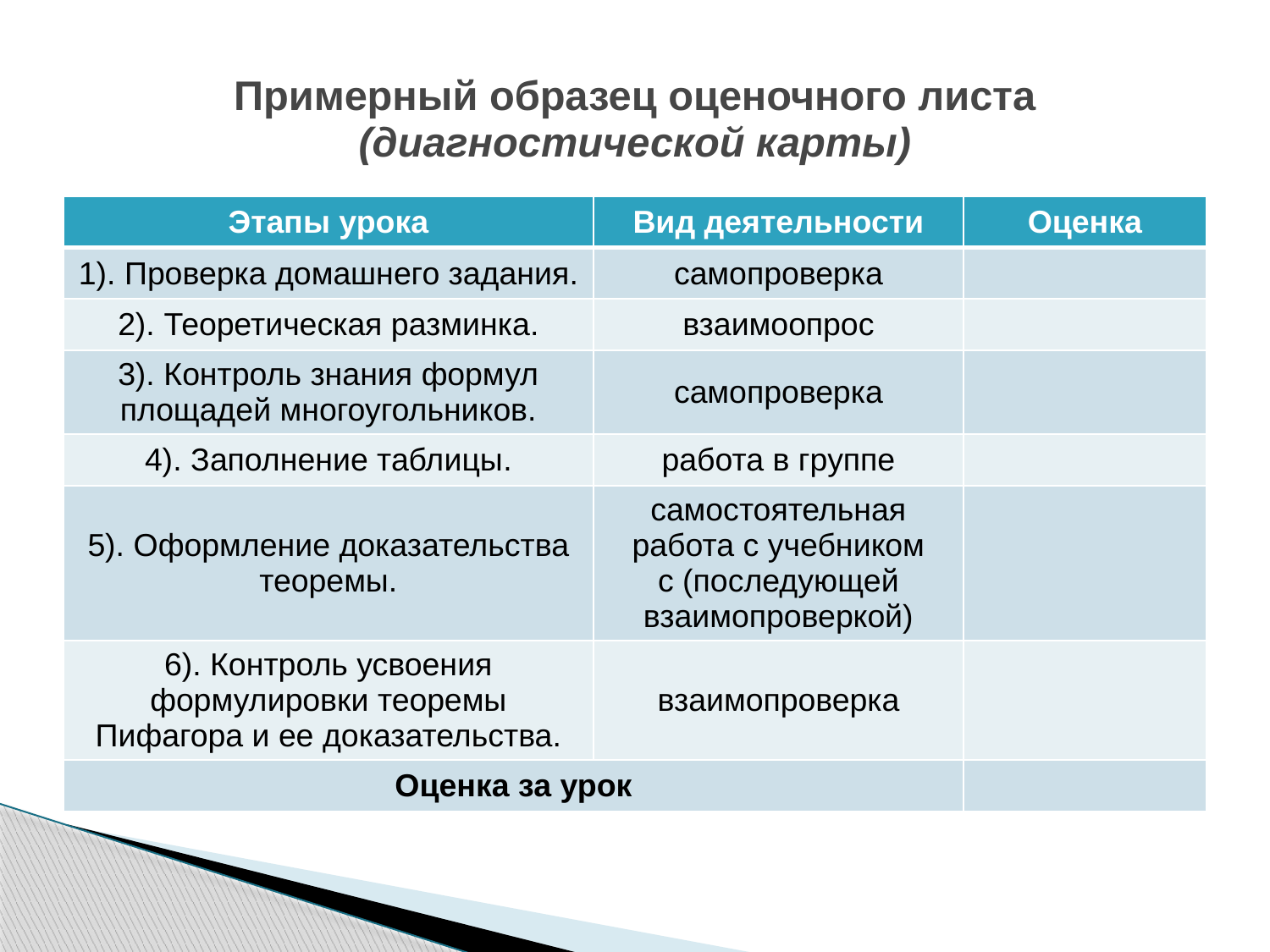

# Примерный образец оценочного листа (диагностической карты)
| Этапы урока | Вид деятельности | Оценка |
| --- | --- | --- |
| 1). Проверка домашнего задания. | самопроверка |  |
| 2). Теоретическая разминка. | взаимоопрос |  |
| 3). Контроль знания формул площадей многоугольников. | самопроверка |  |
| 4). Заполнение таблицы. | работа в группе |  |
| 5). Оформление доказательства теоремы. | самостоятельная работа с учебником с (последующей взаимопроверкой) |  |
| 6). Контроль усвоения формулировки теоремы Пифагора и ее доказательства. | взаимопроверка |  |
| Оценка за урок |  |  |